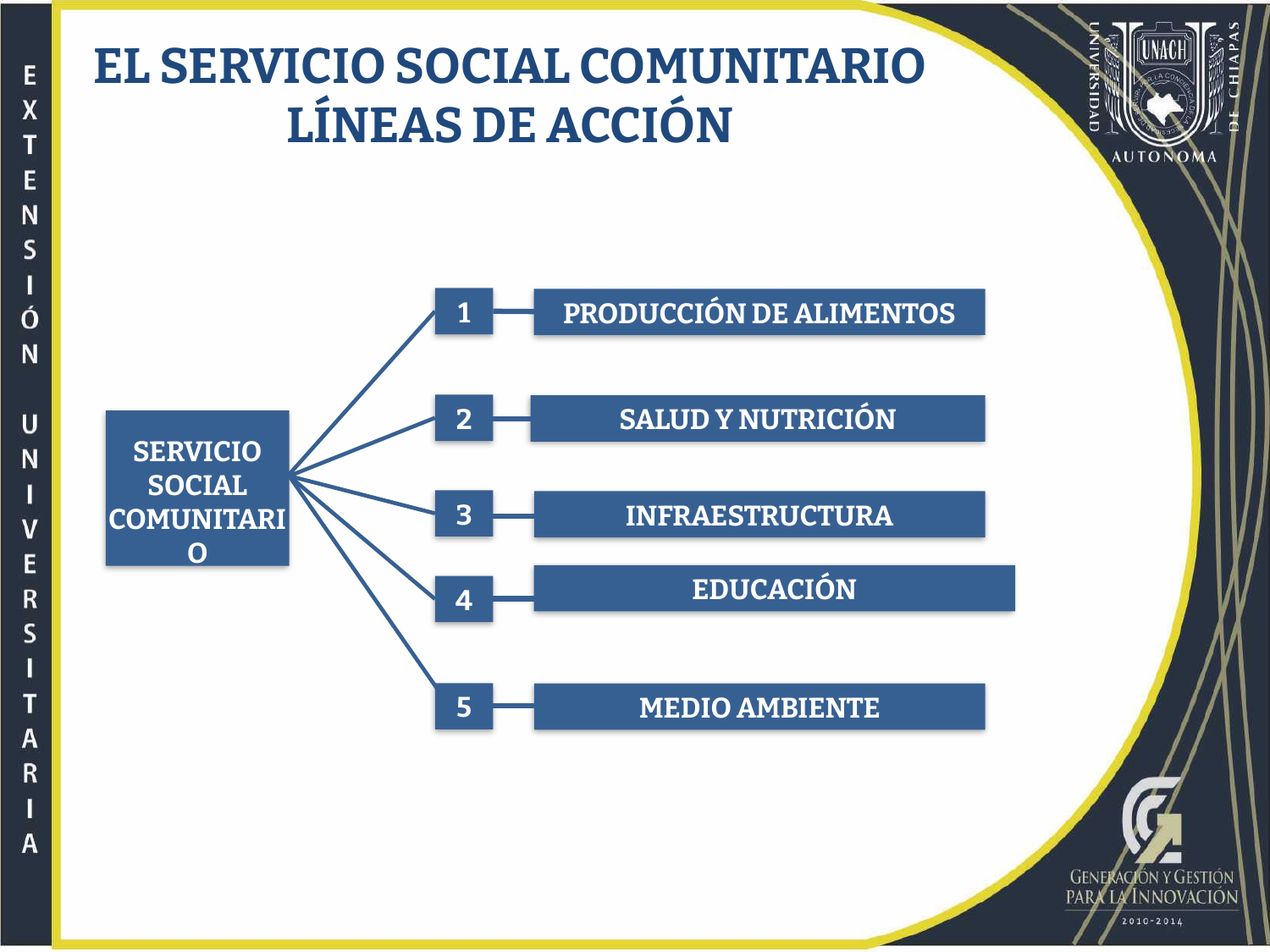

EL SERVICIO SOCIAL COMUNITARIO
LÍNEAS DE ACCIÓN
1
PRODUCCIÓN DE ALIMENTOS
2
SALUD Y NUTRICIÓN

SERVICIO SOCIAL COMUNITARIO
3
INFRAESTRUCTURA
EDUCACIÓN
4
5
MEDIO AMBIENTE